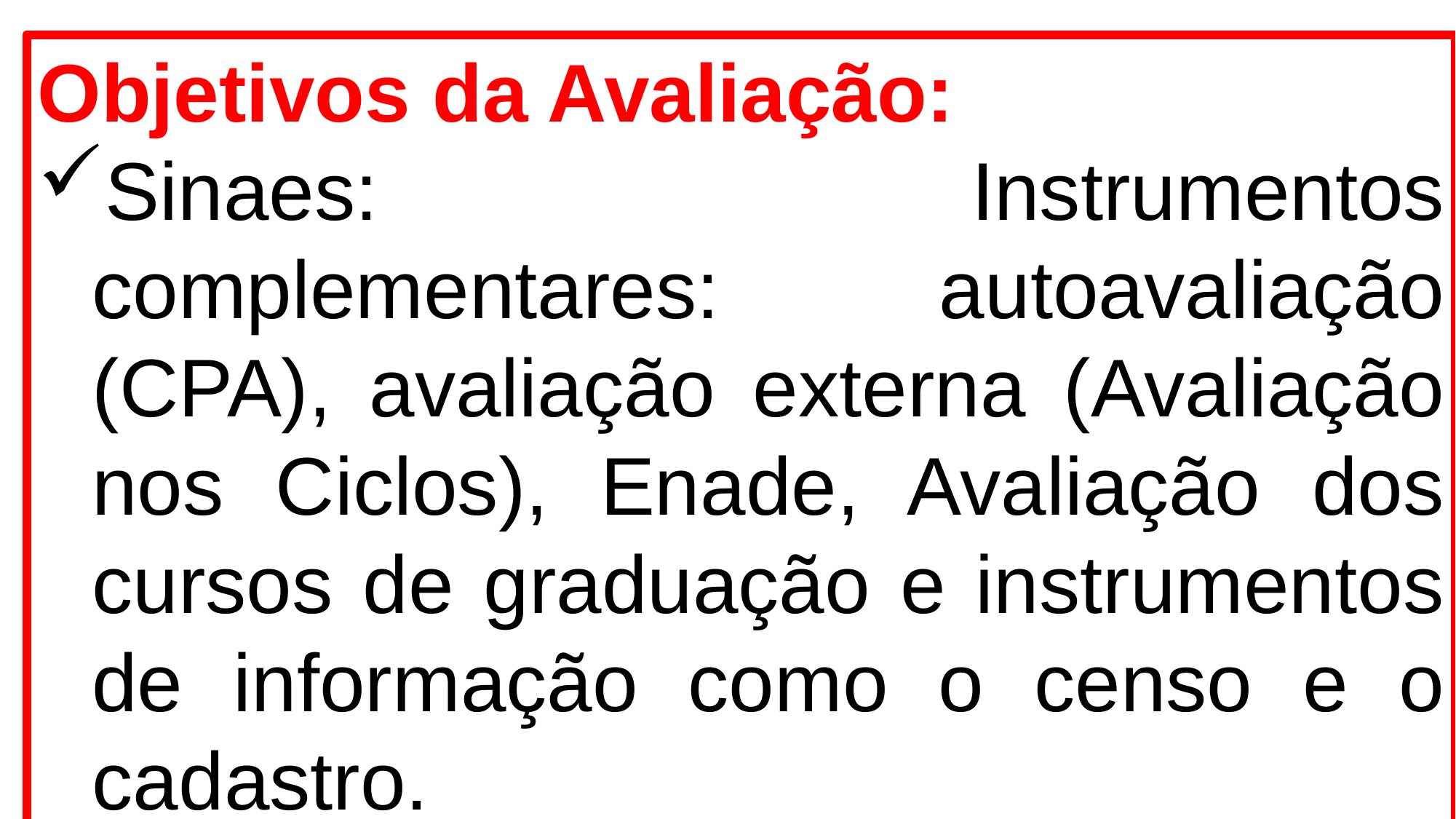

Objetivos da Avaliação:
Sinaes: Instrumentos complementares: autoavaliação (CPA), avaliação externa (Avaliação nos Ciclos), Enade, Avaliação dos cursos de graduação e instrumentos de informação como o censo e o cadastro.